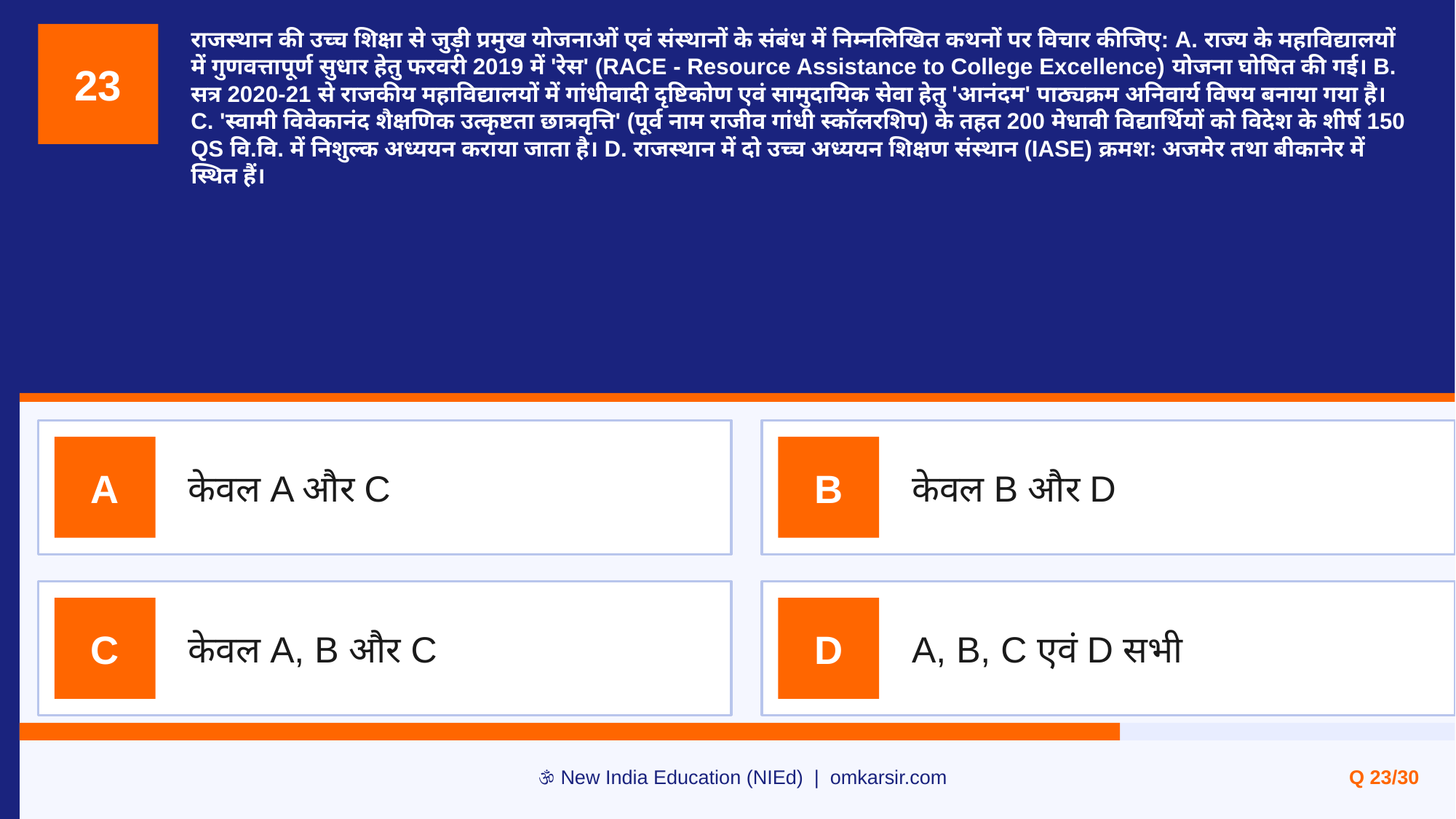

राजस्थान की उच्च शिक्षा से जुड़ी प्रमुख योजनाओं एवं संस्थानों के संबंध में निम्नलिखित कथनों पर विचार कीजिए: A. राज्य के महाविद्यालयों में गुणवत्तापूर्ण सुधार हेतु फरवरी 2019 में 'रेस' (RACE - Resource Assistance to College Excellence) योजना घोषित की गई। B. सत्र 2020-21 से राजकीय महाविद्यालयों में गांधीवादी दृष्टिकोण एवं सामुदायिक सेवा हेतु 'आनंदम' पाठ्यक्रम अनिवार्य विषय बनाया गया है। C. 'स्वामी विवेकानंद शैक्षणिक उत्कृष्टता छात्रवृत्ति' (पूर्व नाम राजीव गांधी स्कॉलरशिप) के तहत 200 मेधावी विद्यार्थियों को विदेश के शीर्ष 150 QS वि.वि. में निशुल्क अध्ययन कराया जाता है। D. राजस्थान में दो उच्च अध्ययन शिक्षण संस्थान (IASE) क्रमशः अजमेर तथा बीकानेर में स्थित हैं।
23

केवल A और C
केवल B और D
A
B

केवल A, B और C
A, B, C एवं D सभी
C
D

🕉️ New India Education (NIEd)  |  omkarsir.com
Q 23/30